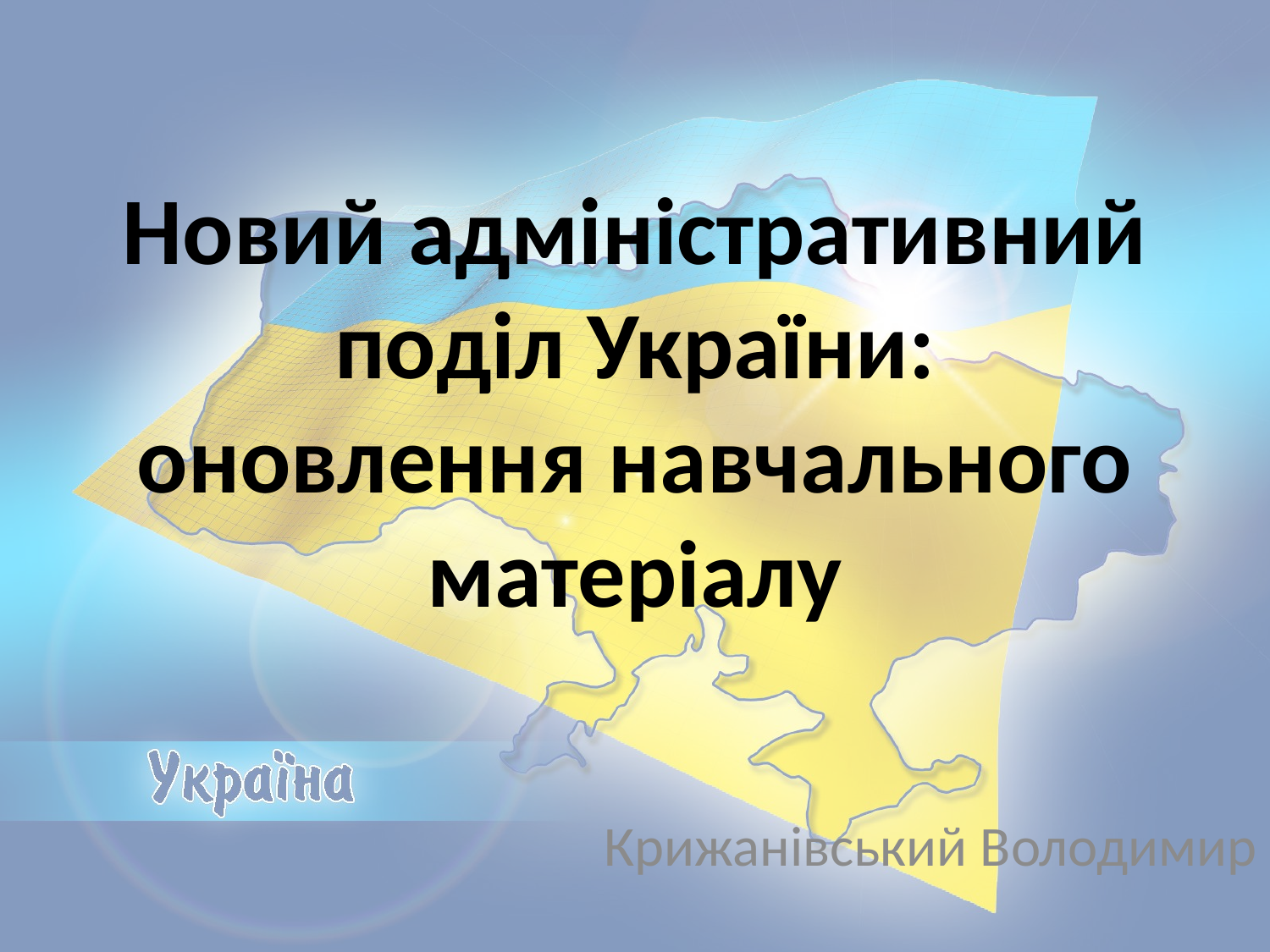

# Новий адміністративний поділ України: оновлення навчального матеріалу
Крижанівський Володимир